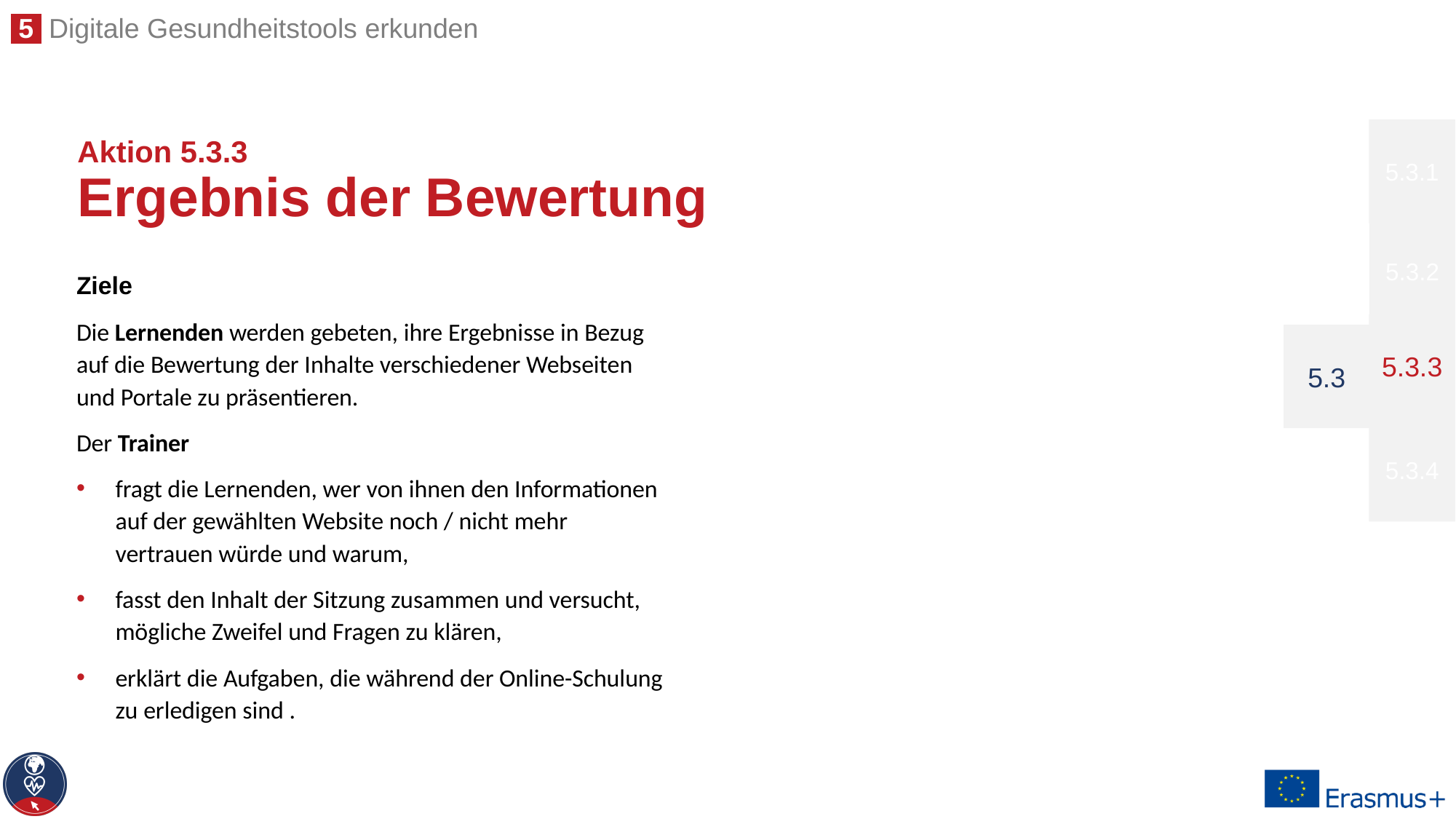

5.3.1
# Aktion 5.3.3 Ergebnis der Bewertung
5.3.2
Ziele
Die Lernenden werden gebeten, ihre Ergebnisse in Bezug auf die Bewertung der Inhalte verschiedener Webseiten und Portale zu präsentieren.
Der Trainer
fragt die Lernenden, wer von ihnen den Informationen auf der gewählten Website noch / nicht mehr vertrauen würde und warum,
fasst den Inhalt der Sitzung zusammen und versucht, mögliche Zweifel und Fragen zu klären,
erklärt die Aufgaben, die während der Online-Schulung zu erledigen sind .
5.3.3
5.3
5.3.4